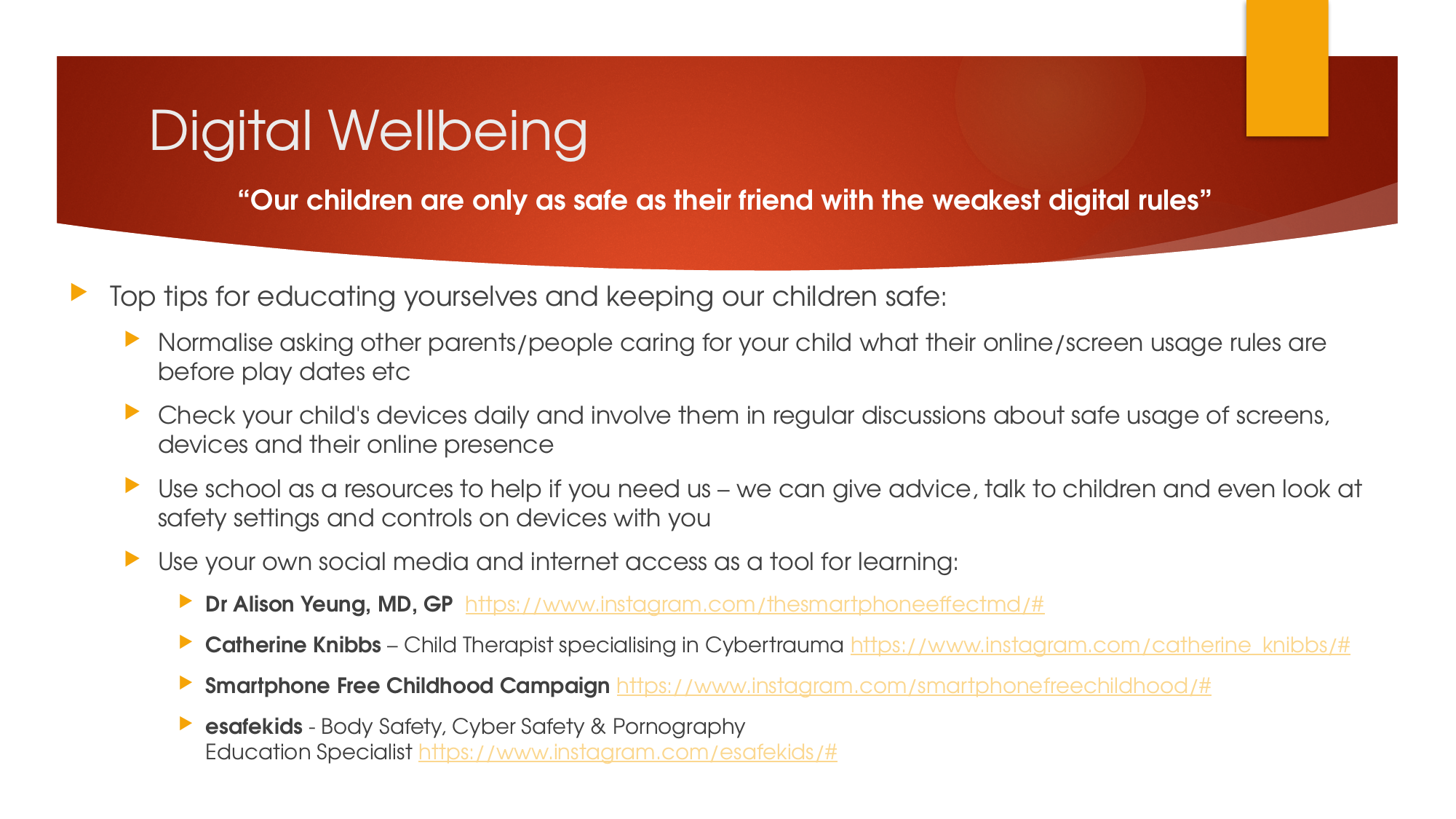

# Digital Wellbeing
“Our children are only as safe as their friend with the weakest digital rules”

Top tips for educating yourselves and keeping our children safe:
Normalise asking other parents/people caring for your child what their online/screen usage rules are before play dates etc
Check your child's devices daily and involve them in regular discussions about safe usage of screens, devices and their online presence
Use school as a resources to help if you need us – we can give advice, talk to children and even look at safety settings and controls on devices with you
Use your own social media and internet access as a tool for learning:
Dr Alison Yeung, MD, GP  https://www.instagram.com/thesmartphoneeffectmd/#
Catherine Knibbs – Child Therapist specialising in Cybertrauma https://www.instagram.com/catherine_knibbs/#
Smartphone Free Childhood Campaign https://www.instagram.com/smartphonefreechildhood/#
esafekids - Body Safety, Cyber Safety & Pornography
Education Specialist https://www.instagram.com/esafekids/#